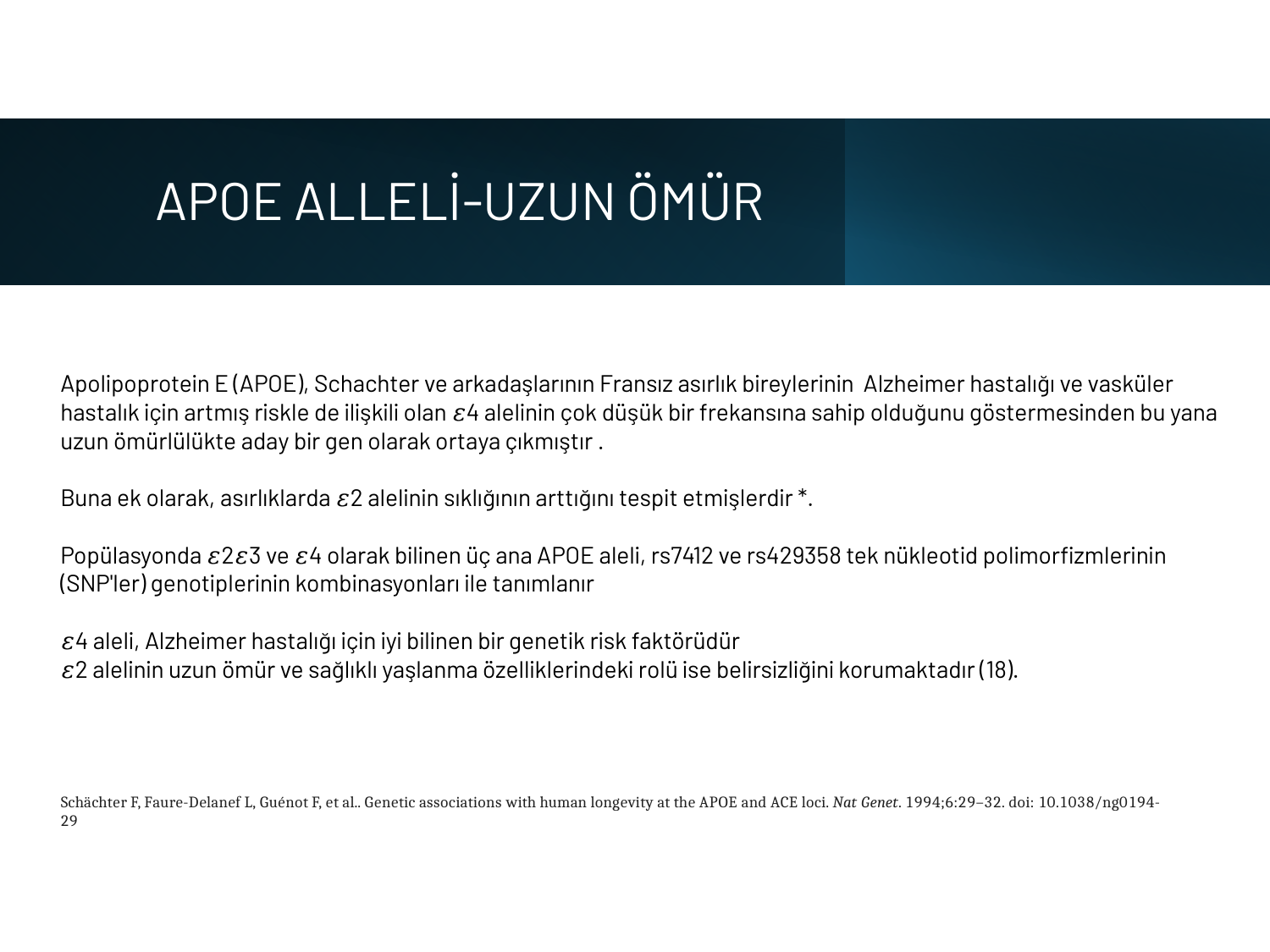

# APOE ALLELİ-UZUN ÖMÜR
Apolipoprotein E (APOE), Schachter ve arkadaşlarının Fransız asırlık bireylerinin  Alzheimer hastalığı ve vasküler hastalık için artmış riskle de ilişkili olan 𝜀4 alelinin çok düşük bir frekansına sahip olduğunu göstermesinden bu yana uzun ömürlülükte aday bir gen olarak ortaya çıkmıştır .

Buna ek olarak, asırlıklarda 𝜀2 alelinin sıklığının arttığını tespit etmişlerdir *.

Popülasyonda 𝜀2𝜀3 ve 𝜀4 olarak bilinen üç ana APOE aleli, rs7412 ve rs429358 tek nükleotid polimorfizmlerinin (SNP'ler) genotiplerinin kombinasyonları ile tanımlanır

𝜀4 aleli, Alzheimer hastalığı için iyi bilinen bir genetik risk faktörüdür
𝜀2 alelinin uzun ömür ve sağlıklı yaşlanma özelliklerindeki rolü ise belirsizliğini korumaktadır (18).
Schächter F, Faure-Delanef L, Guénot F, et al.. Genetic associations with human longevity at the APOE and ACE loci. Nat Genet. 1994;6:29–32. doi: 10.1038/ng0194-29